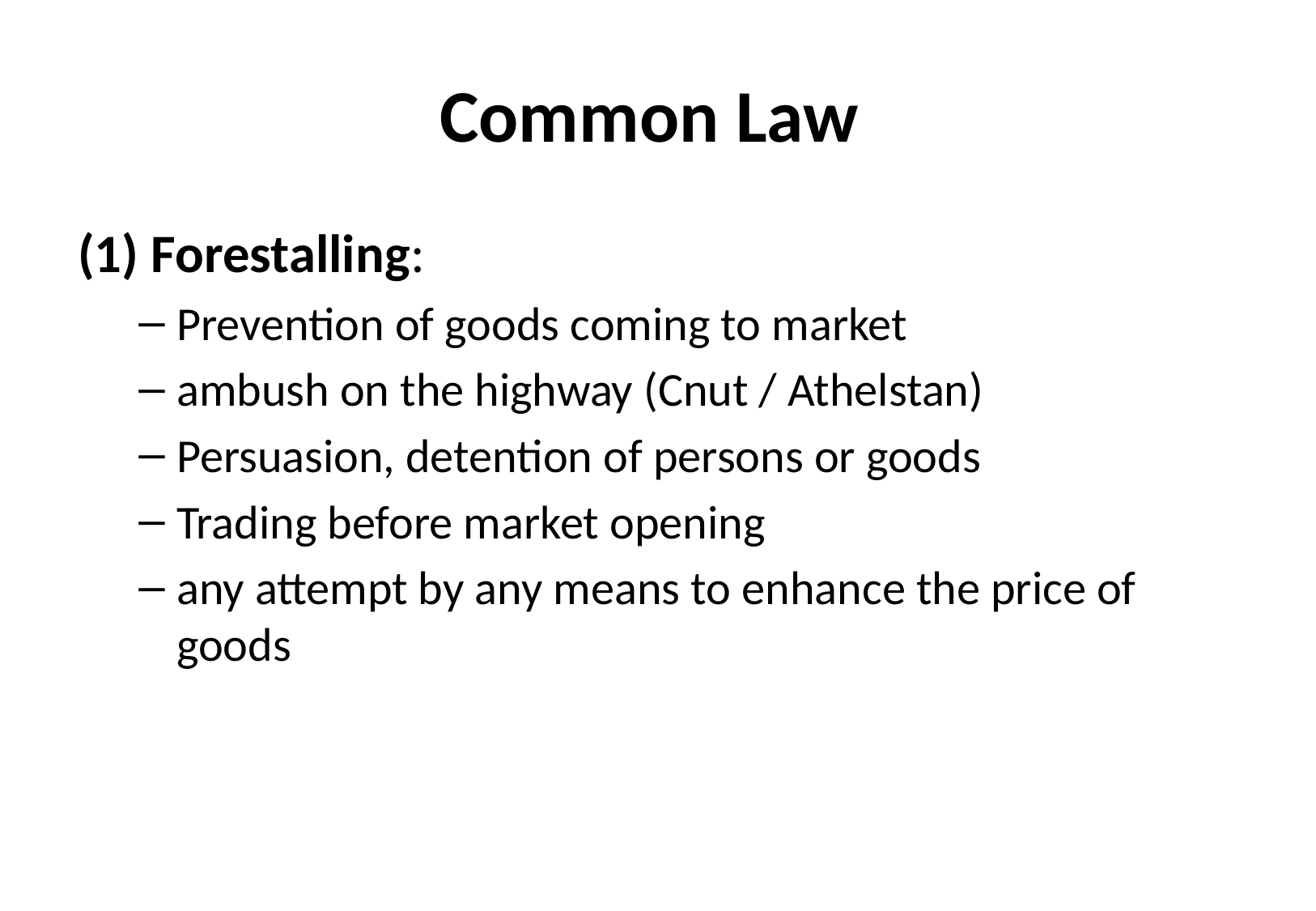

# Common Law
(1) Forestalling:
Prevention of goods coming to market
ambush on the highway (Cnut / Athelstan)
Persuasion, detention of persons or goods
Trading before market opening
any attempt by any means to enhance the price of goods